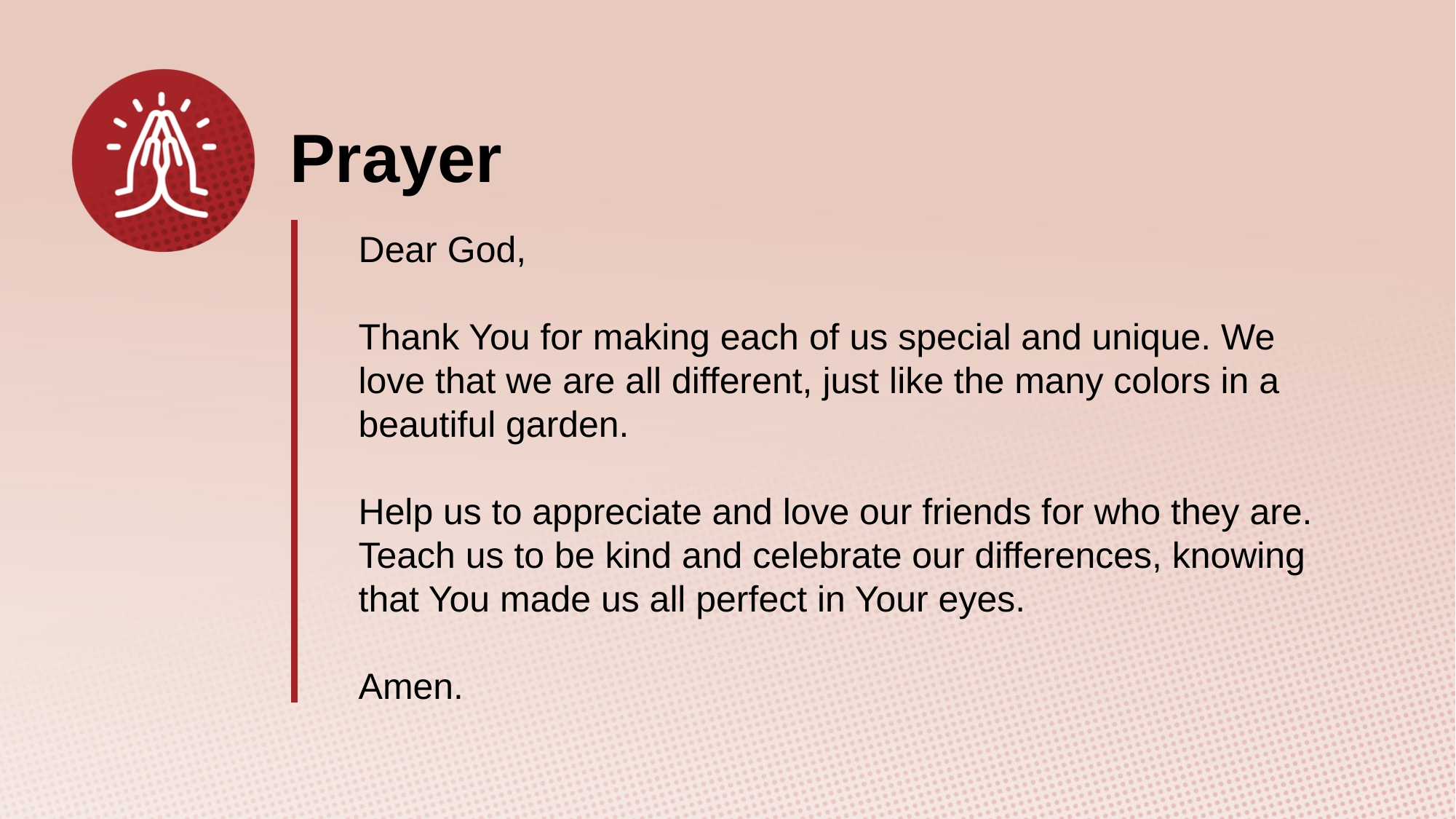

Dear God,

Thank You for making each of us special and unique. We love that we are all different, just like the many colors in a beautiful garden.

Help us to appreciate and love our friends for who they are. Teach us to be kind and celebrate our differences, knowing that You made us all perfect in Your eyes.

Amen.